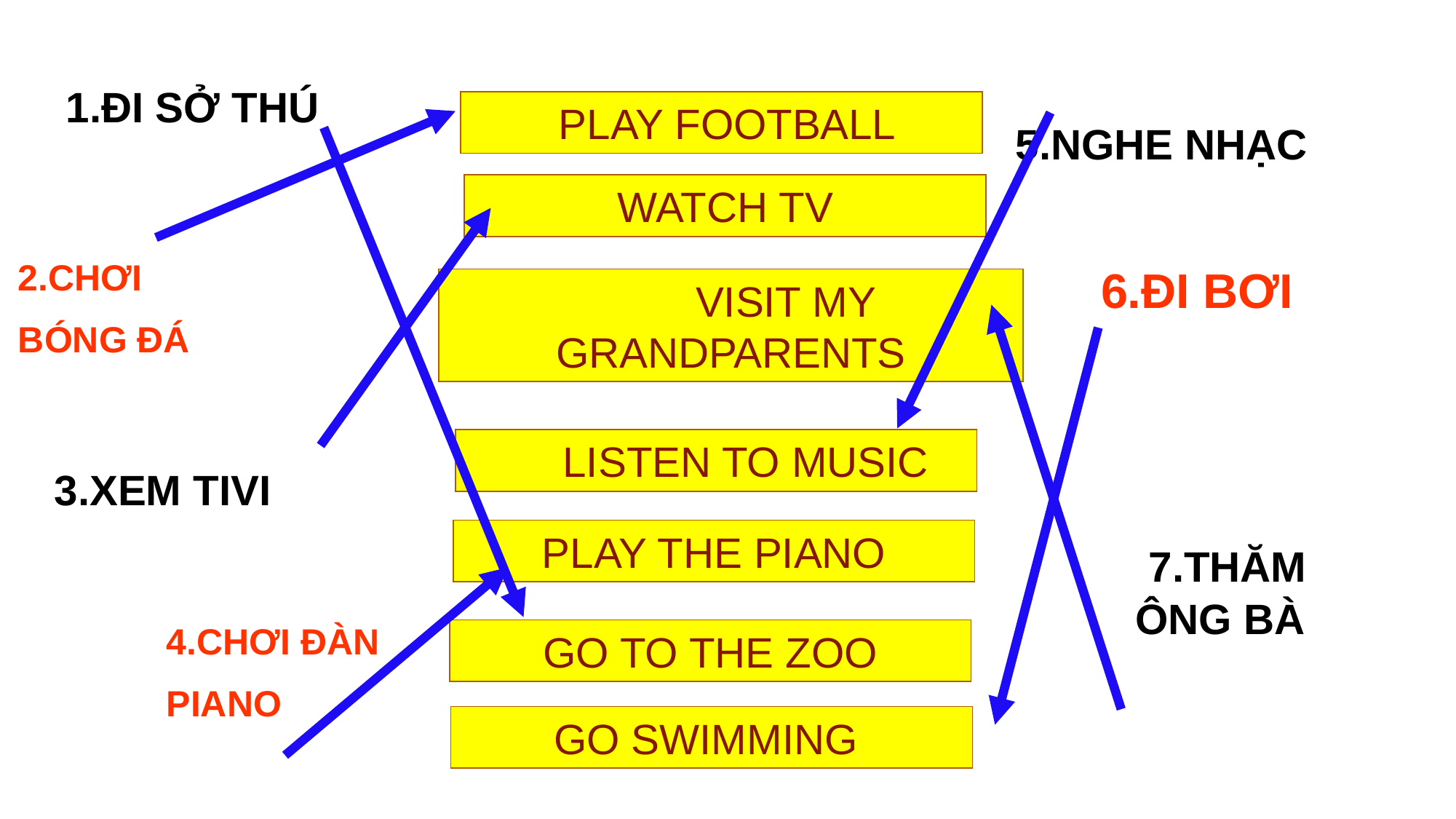

1.ĐI SỞ THÚ
 PLAY FOOTBALL
 5.NGHE NHẠC

WATCH TV

2.CHƠI
BÓNG ĐÁ
6.ĐI BƠI
 	VISIT MY GRANDPARENTS

       LISTEN TO MUSIC
3.XEM TIVI
PLAY THE PIANO
 7.THĂM ÔNG BÀ

4.CHƠI ĐÀN
PIANO
GO TO THE ZOO
GO SWIMMING